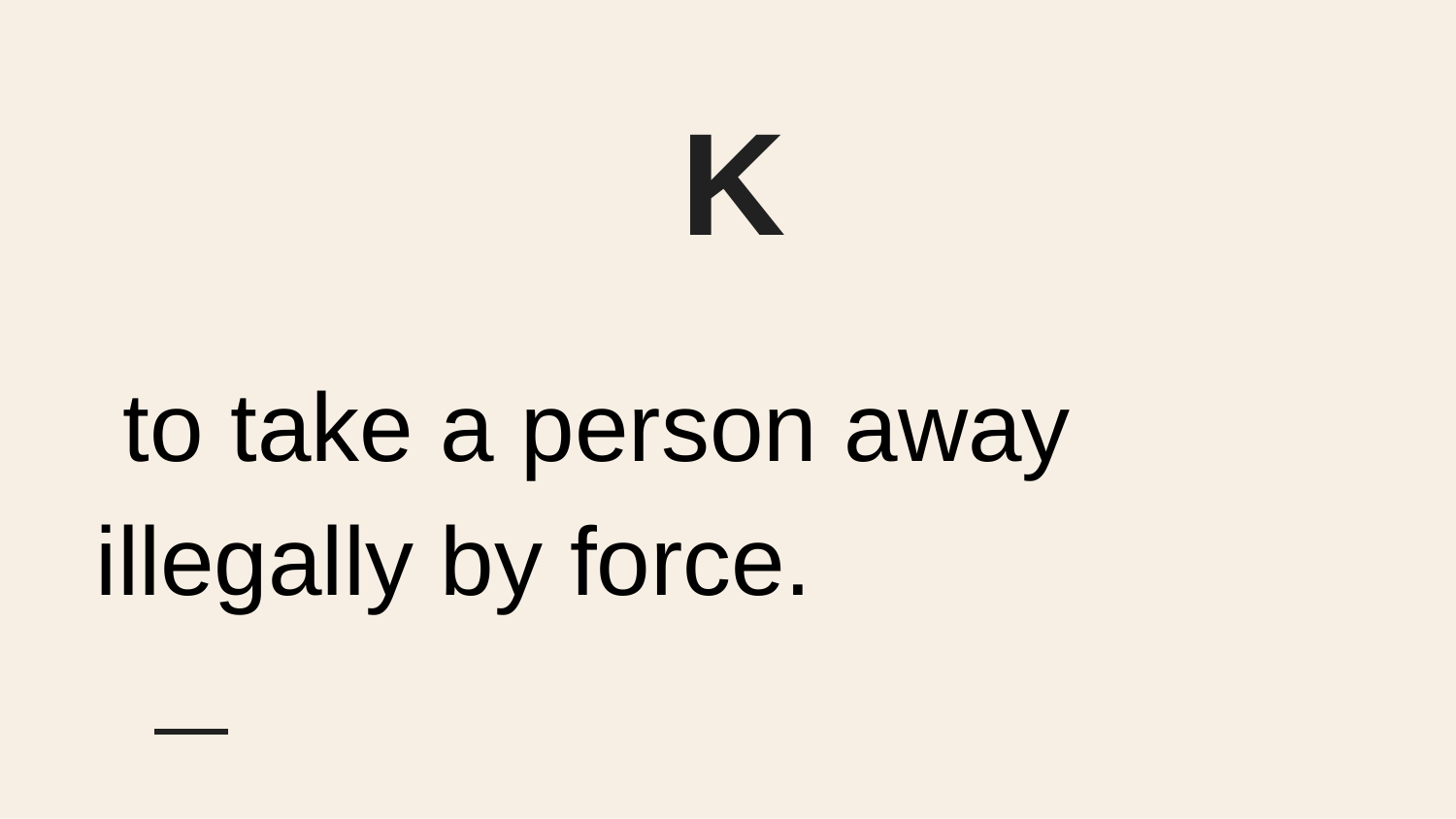

# K
 to take a person away illegally by force.